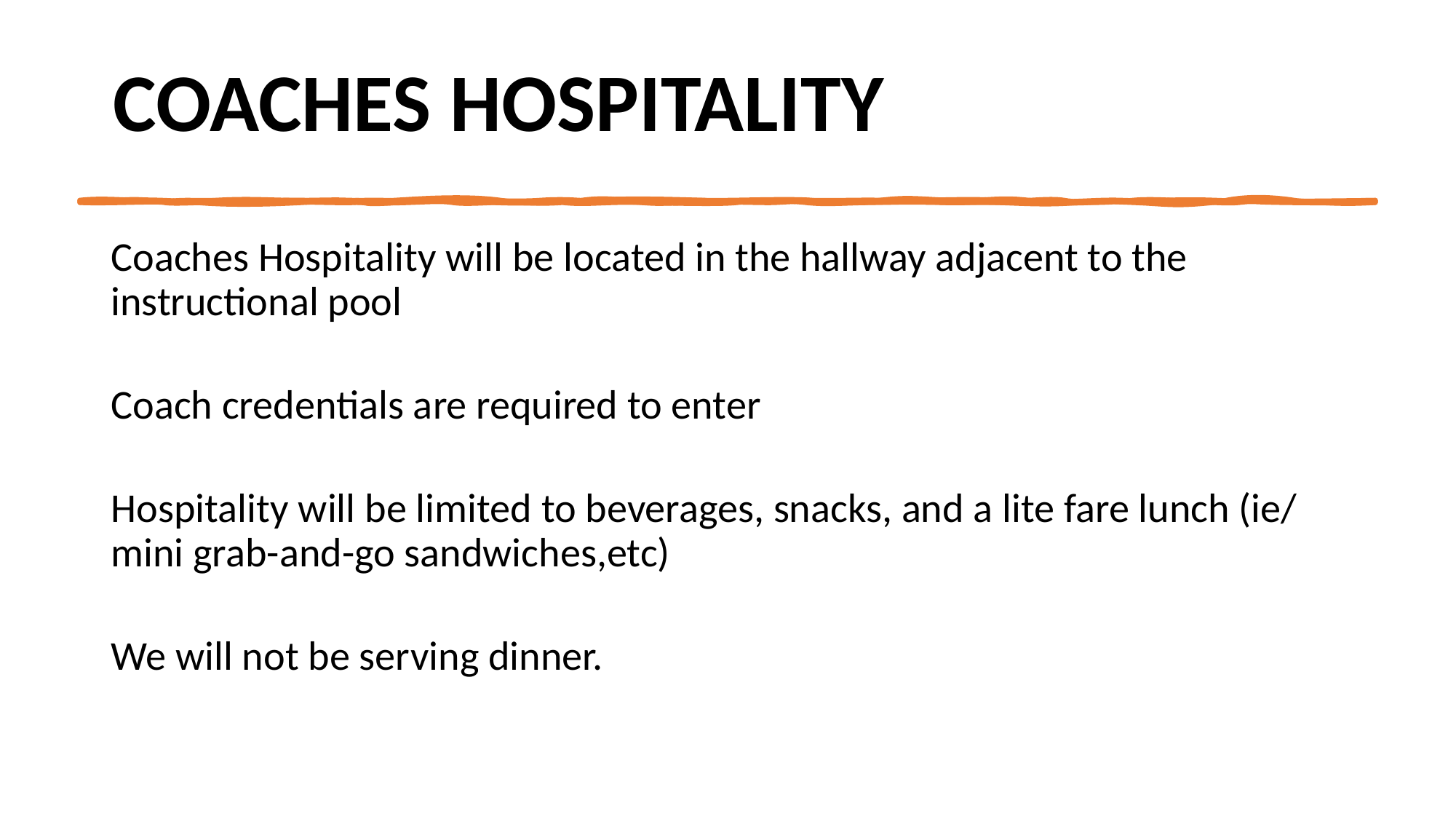

# Coaches Hospitality

Coaches Hospitality will be located in the hallway adjacent to the instructional pool

Coach credentials are required to enter

Hospitality will be limited to beverages, snacks, and a lite fare lunch (ie/ mini grab-and-go sandwiches,etc)

We will not be serving dinner.